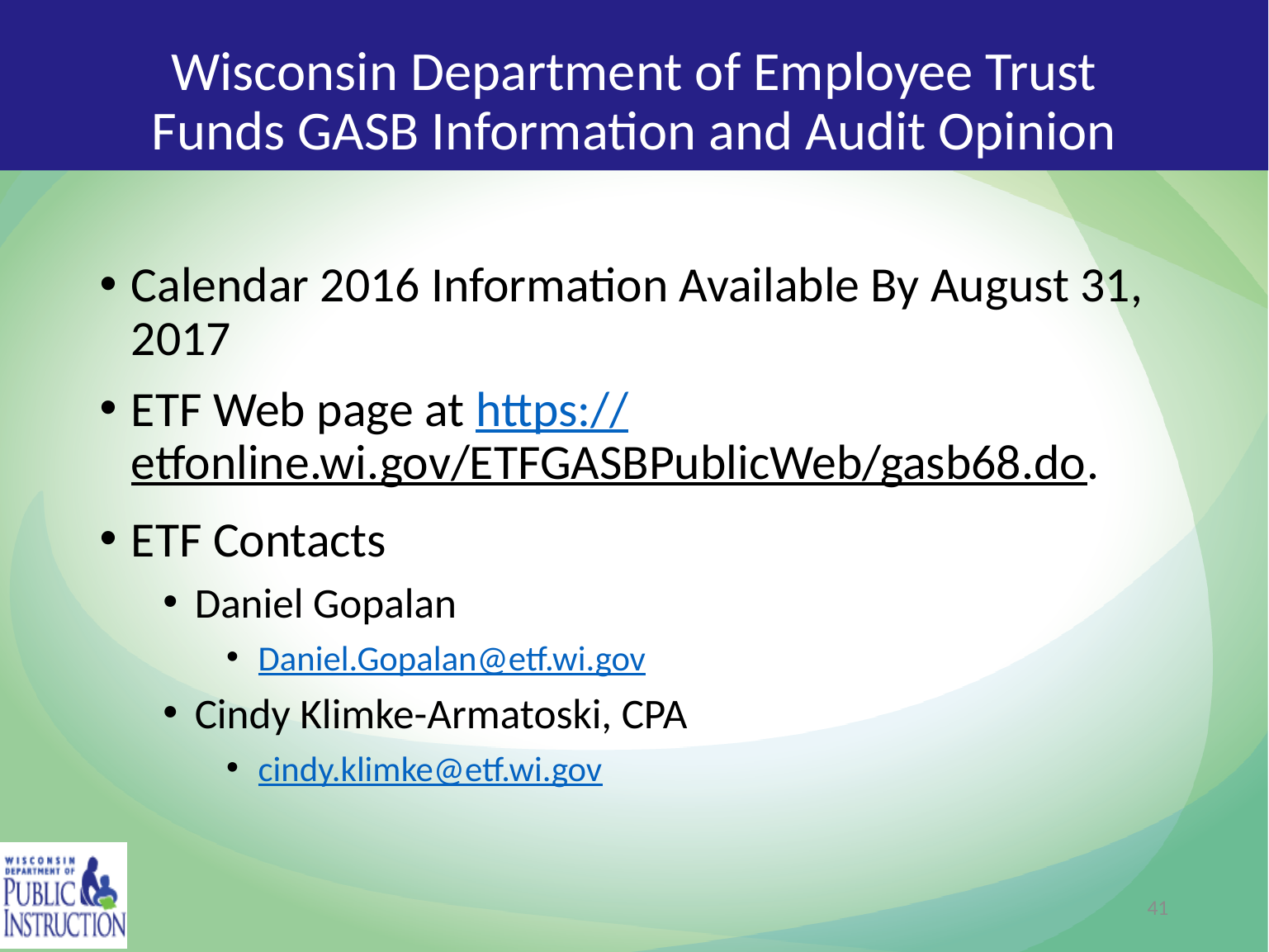

# Wisconsin Department of Employee Trust Funds GASB Information and Audit Opinion
Calendar 2016 Information Available By August 31, 2017
ETF Web page at https://etfonline.wi.gov/ETFGASBPublicWeb/gasb68.do.
ETF Contacts
Daniel Gopalan
Daniel.Gopalan@etf.wi.gov
Cindy Klimke-Armatoski, CPA
cindy.klimke@etf.wi.gov

41